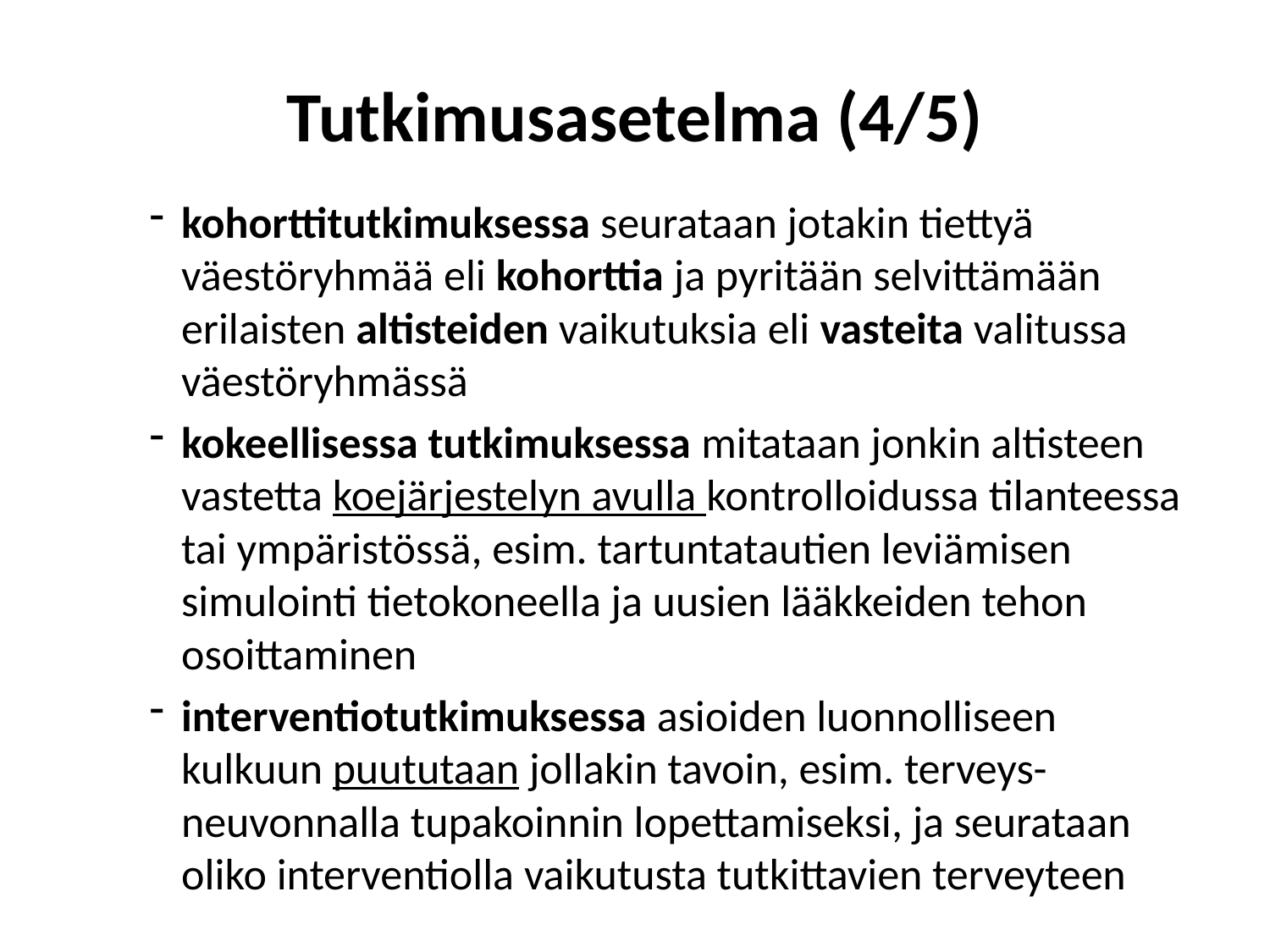

# Tutkimusasetelma (4/5)
kohorttitutkimuksessa seurataan jotakin tiettyä väestöryhmää eli kohorttia ja pyritään selvittämään erilaisten altisteiden vaikutuksia eli vasteita valitussa väestöryhmässä
kokeellisessa tutkimuksessa mitataan jonkin altisteen vastetta koejärjestelyn avulla kontrolloidussa tilanteessa tai ympäristössä, esim. tartuntatautien leviämisen simulointi tietokoneella ja uusien lääkkeiden tehon osoittaminen
interventiotutkimuksessa asioiden luonnolliseen kulkuun puututaan jollakin tavoin, esim. terveys-neuvonnalla tupakoinnin lopettamiseksi, ja seurataan oliko interventiolla vaikutusta tutkittavien terveyteen